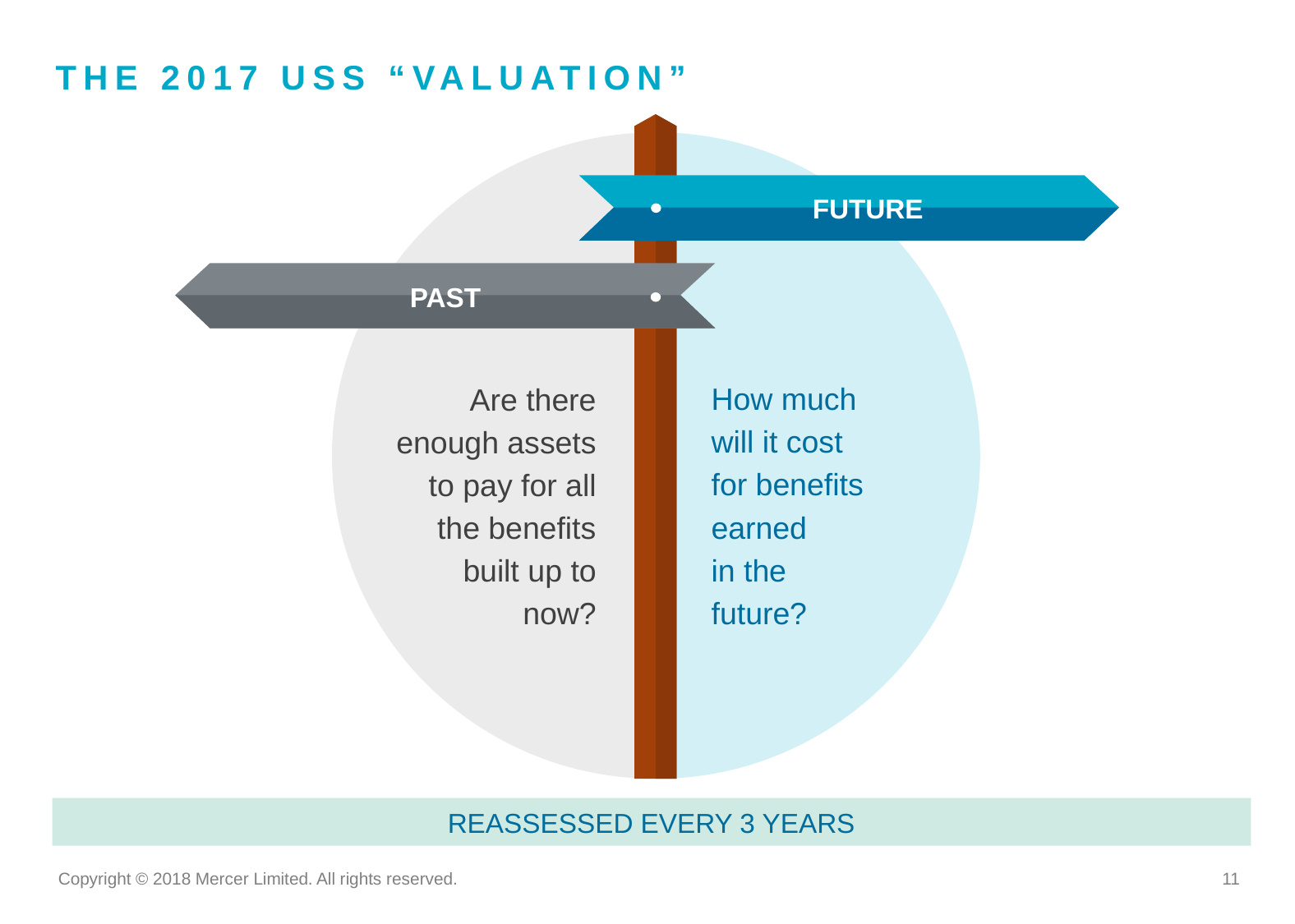

# The 2017 uss “valuation”

FUTURE

PAST

Are there enough assets to pay for all the benefits built up to now?
How much
will it cost
for benefits earned
in the
future?
REASSESSED EVERY 3 YEARS